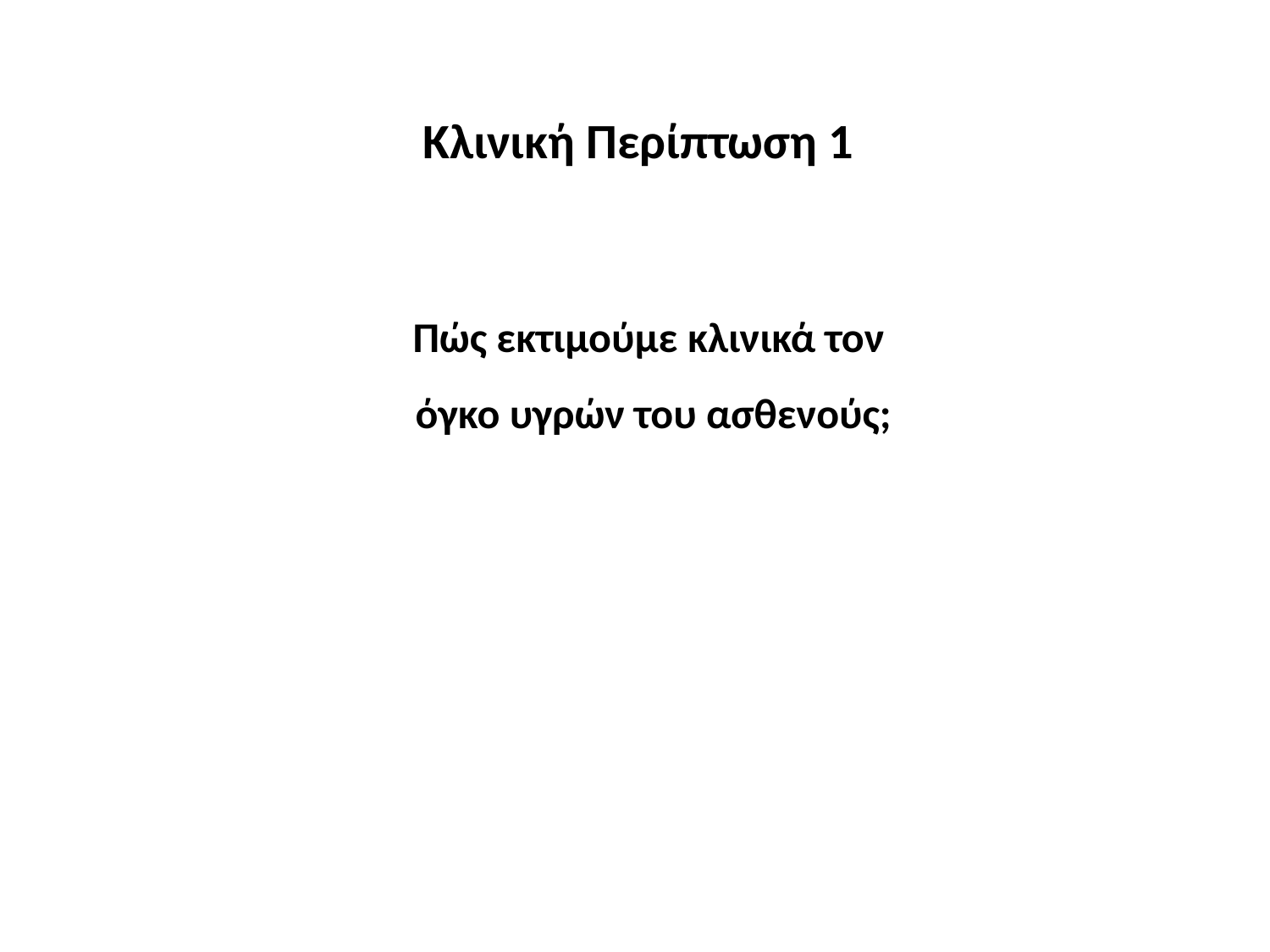

Κλινική Περίπτωση 1

Πώς εκτιμούμε κλινικά τον
όγκο υγρών του ασθενούς;